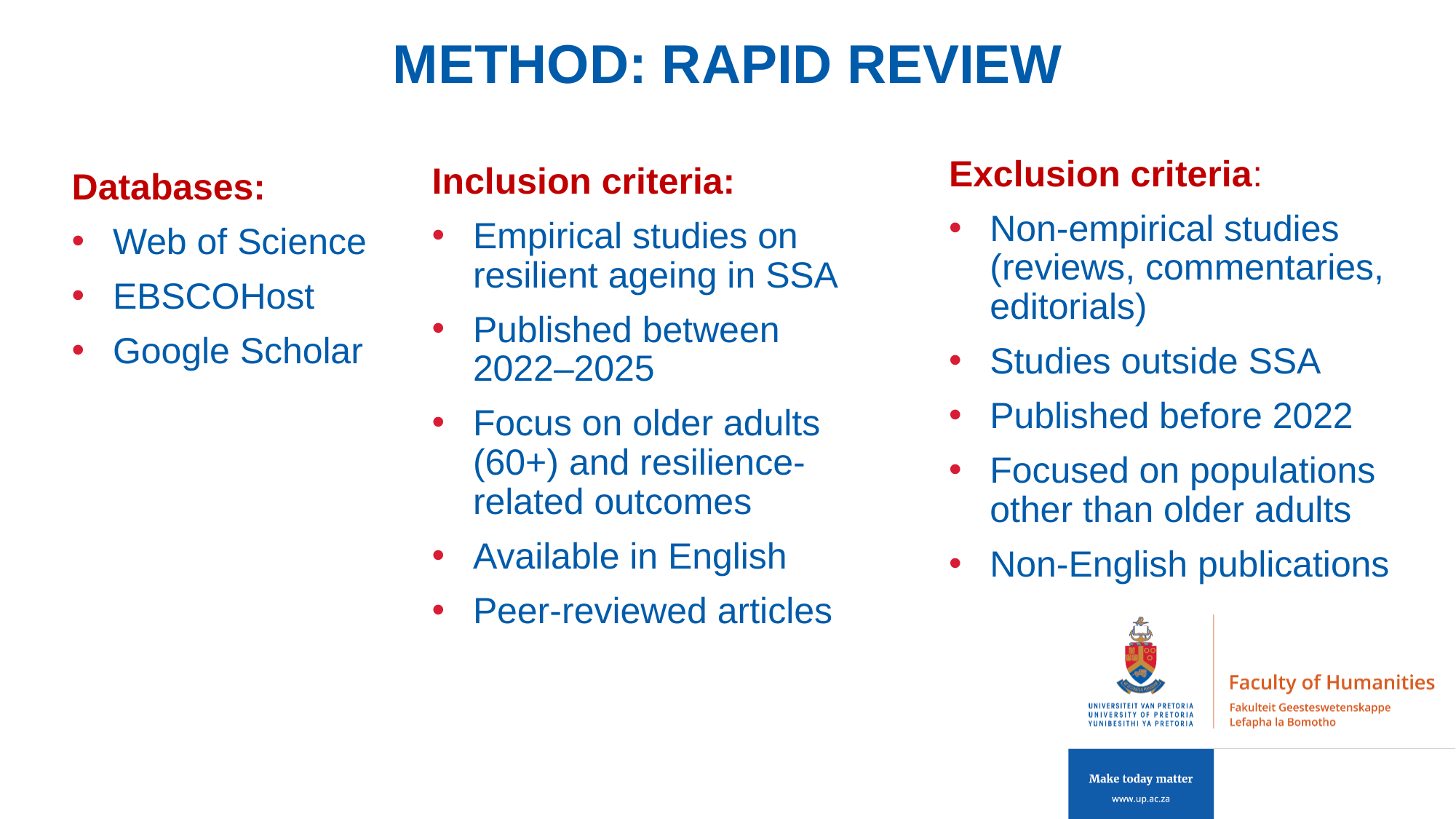

# METHOD: RAPID REVIEW
Exclusion criteria:
Non-empirical studies (reviews, commentaries, editorials)
Studies outside SSA
Published before 2022
Focused on populations other than older adults
Non-English publications
Inclusion criteria:
Empirical studies on resilient ageing in SSA
Published between 2022–2025
Focus on older adults (60+) and resilience-related outcomes
Available in English
Peer-reviewed articles

Databases:
Web of Science
EBSCOHost
Google Scholar